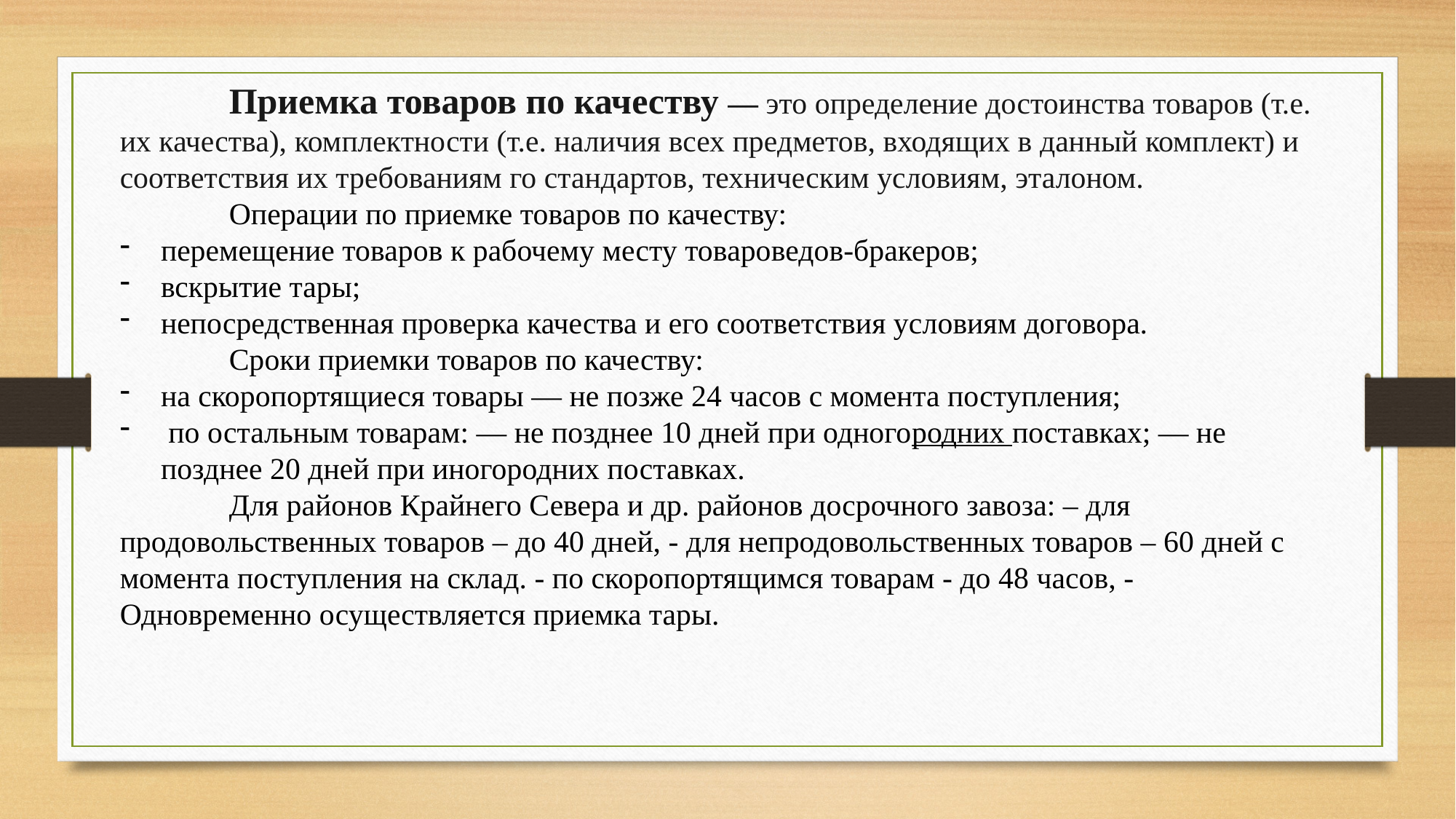

Приемка товаров по качеству — это определение достоинства товаров (т.е. их качества), комплектности (т.е. наличия всех предметов, входящих в данный комплект) и соответствия их требованиям го стандартов, техническим условиям, эталоном.
	Операции по приемке товаров по качеству:
перемещение товаров к рабочему месту товароведов-бракеров;
вскрытие тары;
непосредственная проверка качества и его соответствия ус­ловиям договора.
	Сроки приемки товаров по качеству:
на скоропортящиеся товары — не позже 24 часов с момента поступления;
 по остальным товарам: — не позднее 10 дней при одногородних поставках; — не позднее 20 дней при иногородних поставках.
	Для районов Крайнего Севера и др. районов досрочного завоза: – для продовольственных товаров – до 40 дней, - для непродовольственных товаров – 60 дней с момента поступления на склад. - по скоропортящимся товарам - до 48 часов, - Одновременно осуществляется приемка тары.